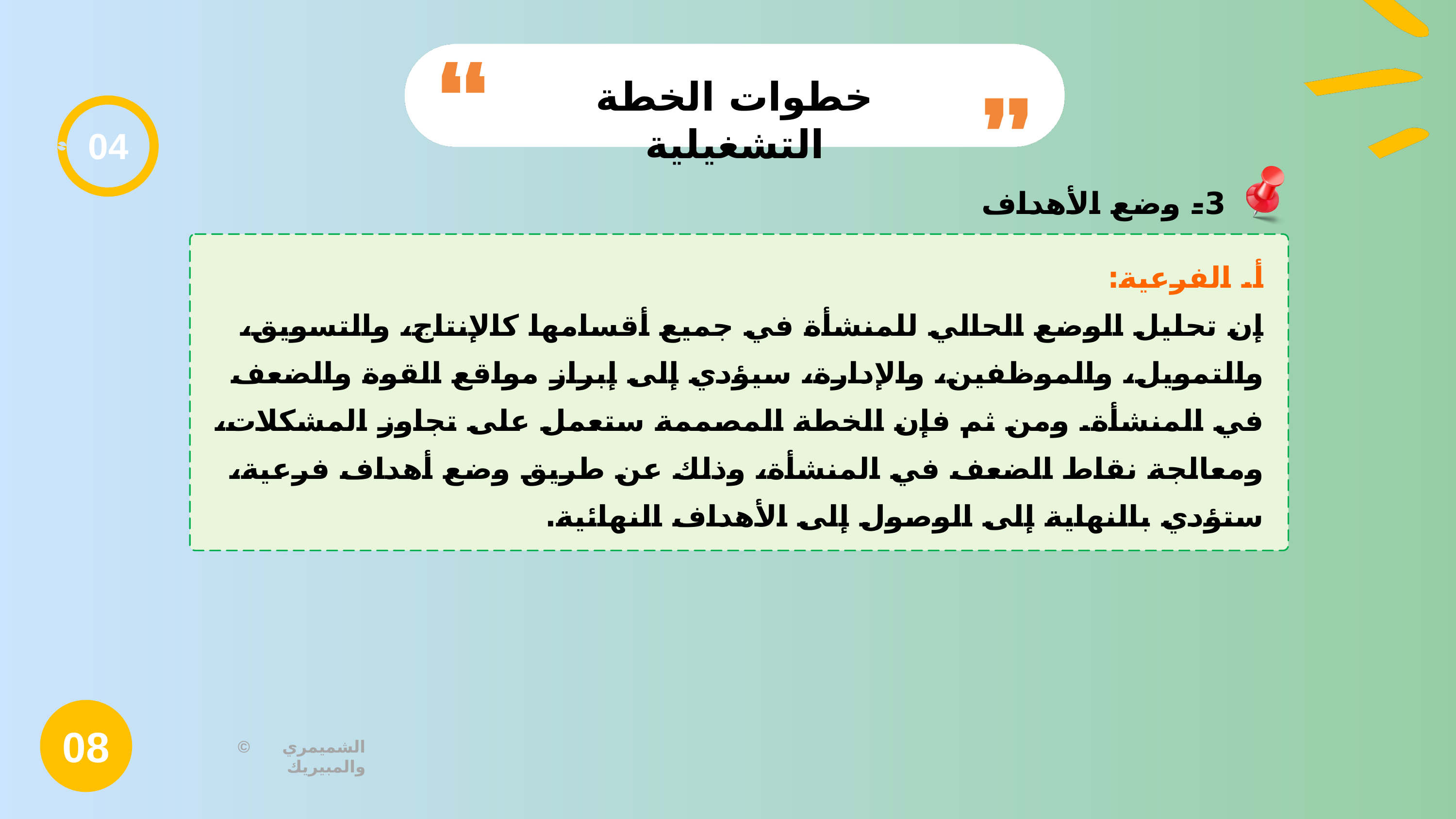

خطوات الخطة التشغيلية

04

3- وضع الأهداف

أ. الفرعية:
إن تحليل الوضع الحالي للمنشأة في جميع أقسامها كالإنتاج، والتسويق، والتمويل، والموظفين، والإدارة، سيؤدي إلى إبراز مواقع القوة والضعف في المنشأة. ومن ثم فإن الخطة المصممة ستعمل على تجاوز المشكلات، ومعالجة نقاط الضعف في المنشأة، وذلك عن طريق وضع أهداف فرعية، ستؤدي بالنهاية إلى الوصول إلى الأهداف النهائية.

08
©       الشميمري والمبيريك